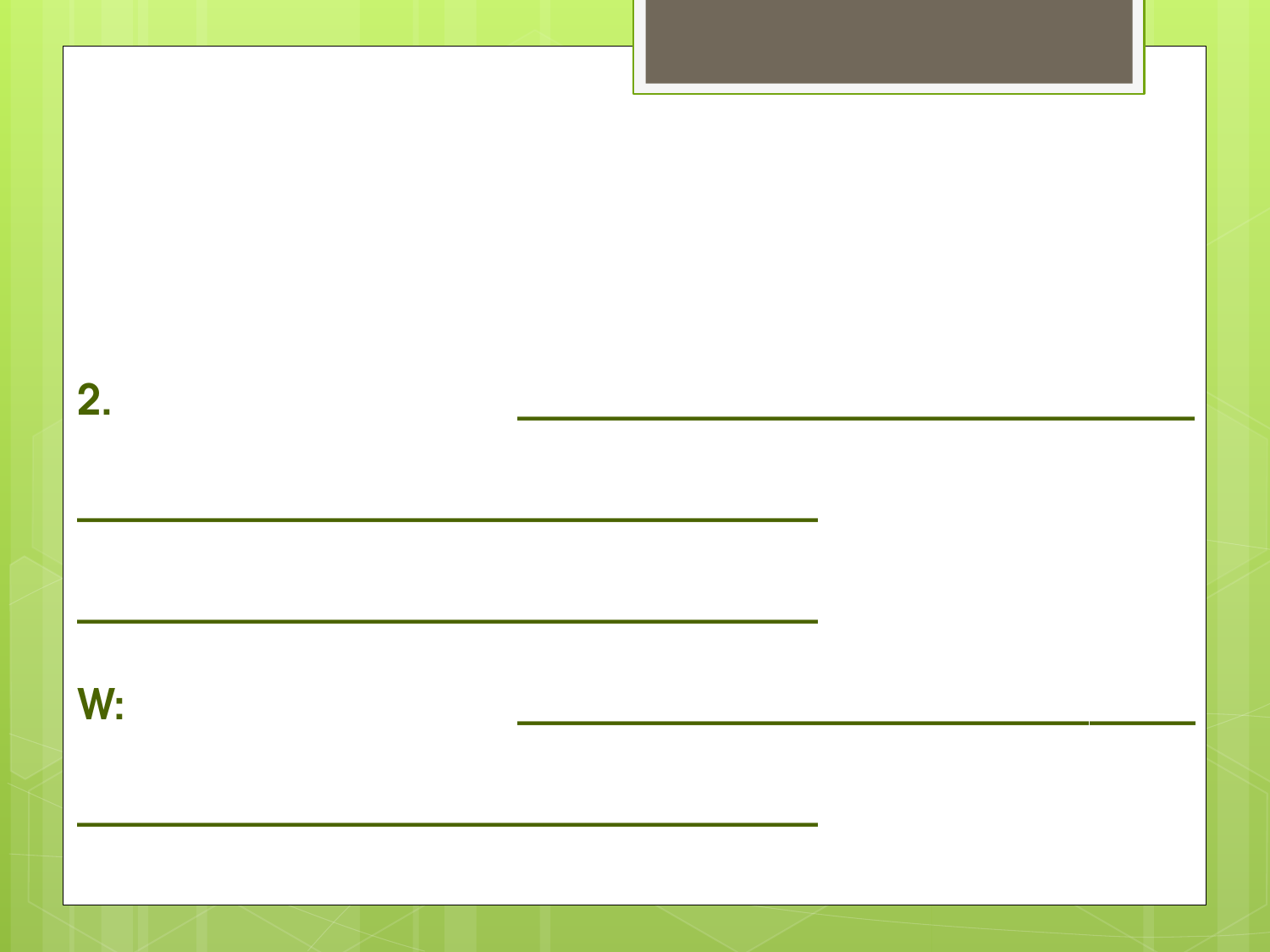

# 2. ________________________________ ___________________________________ ___________________________________ W: ________________________________ ___________________________________